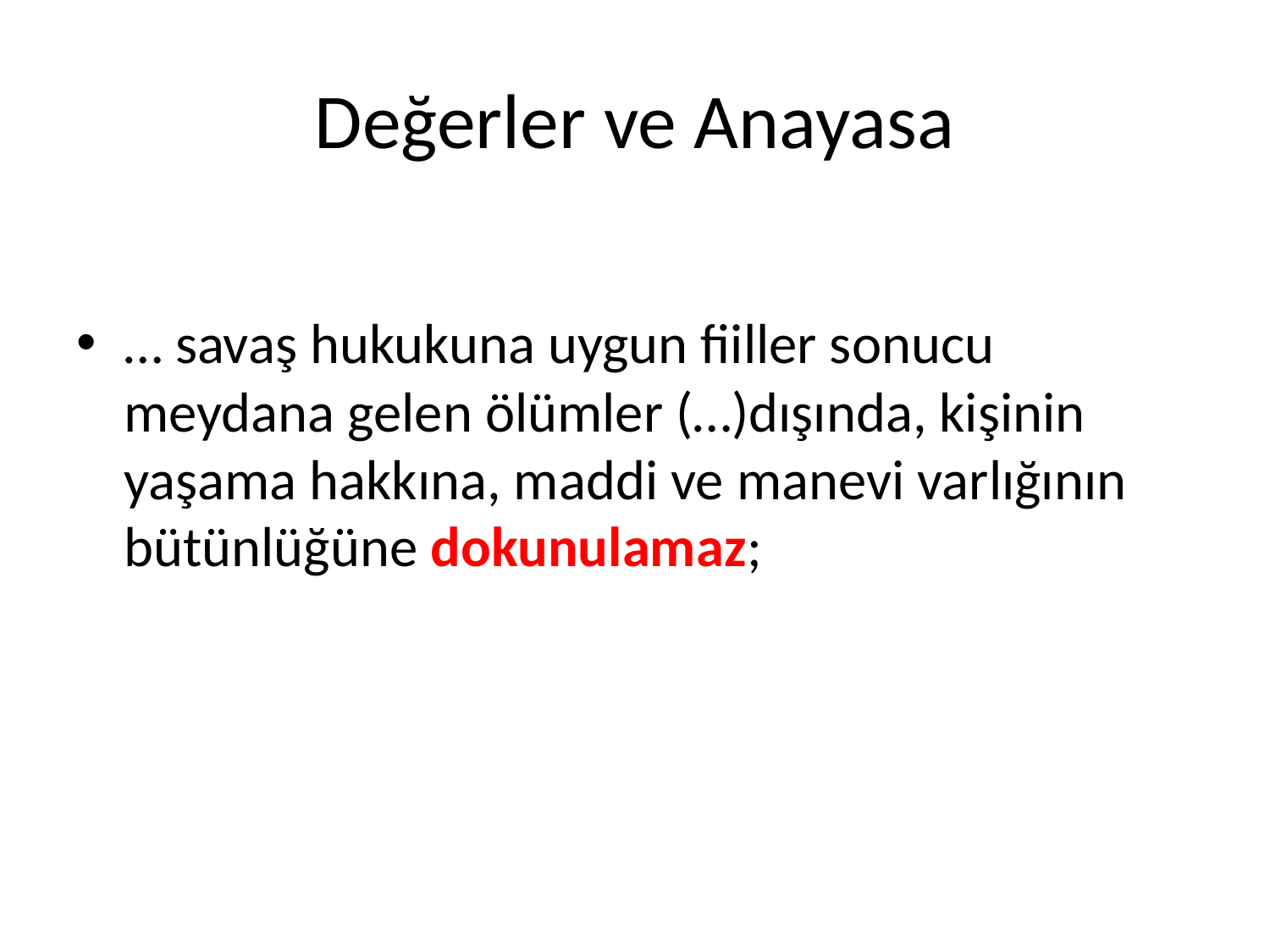

# Değerler ve Anayasa

… savaş hukukuna uygun fiiller sonucu meydana gelen ölümler (…)dışında, kişinin yaşama hakkına, maddi ve manevi varlığının bütünlüğüne dokunulamaz;